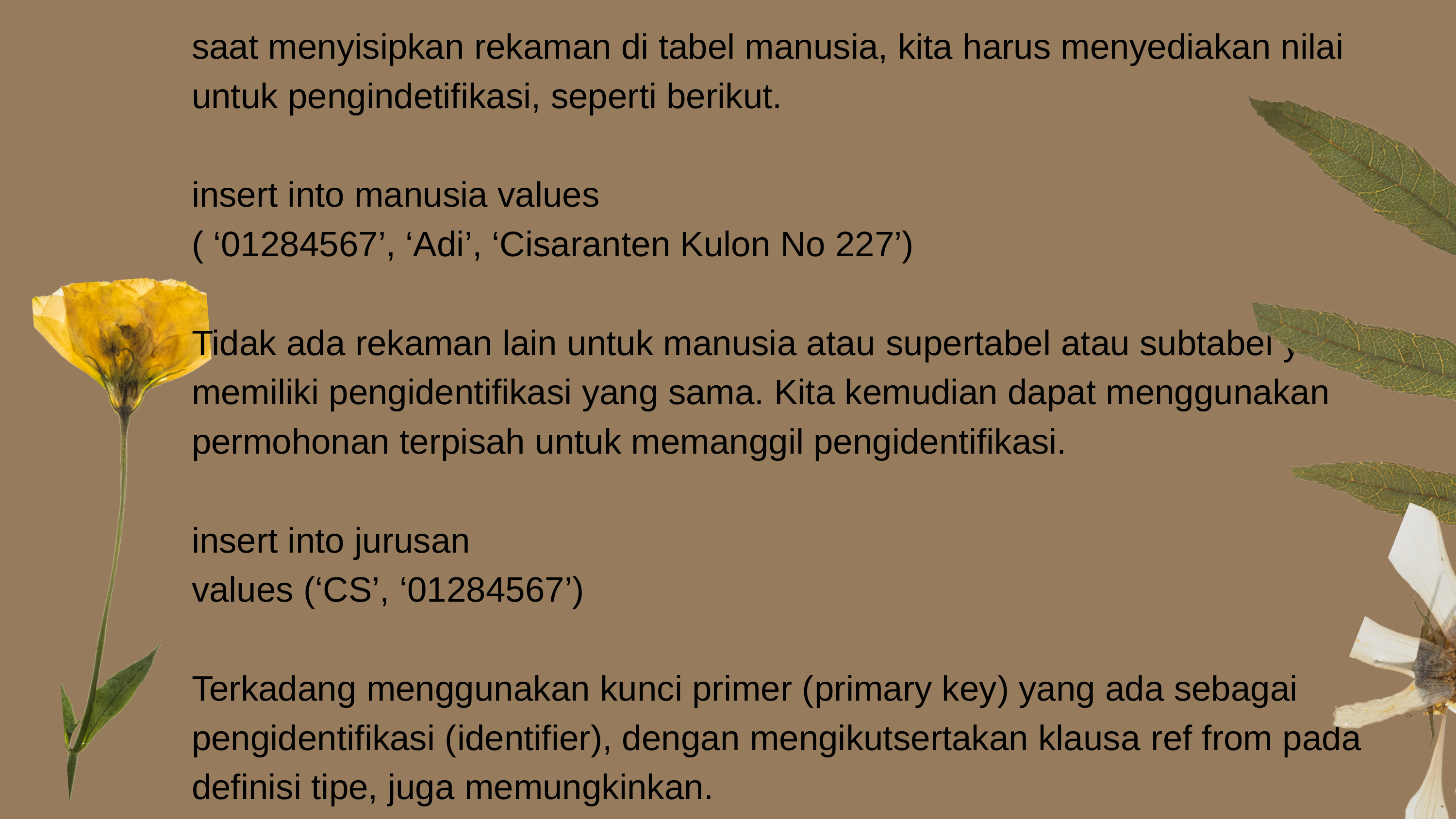

saat menyisipkan rekaman di tabel manusia, kita harus menyediakan nilai untuk pengindetifikasi, seperti berikut.

insert into manusia values
( ‘01284567’, ‘Adi’, ‘Cisaranten Kulon No 227’)

Tidak ada rekaman lain untuk manusia atau supertabel atau subtabel yang memiliki pengidentifikasi yang sama. Kita kemudian dapat menggunakan permohonan terpisah untuk memanggil pengidentifikasi.

insert into jurusan
values (‘CS’, ‘01284567’)

Terkadang menggunakan kunci primer (primary key) yang ada sebagai pengidentifikasi (identifier), dengan mengikutsertakan klausa ref from pada definisi tipe, juga memungkinkan.